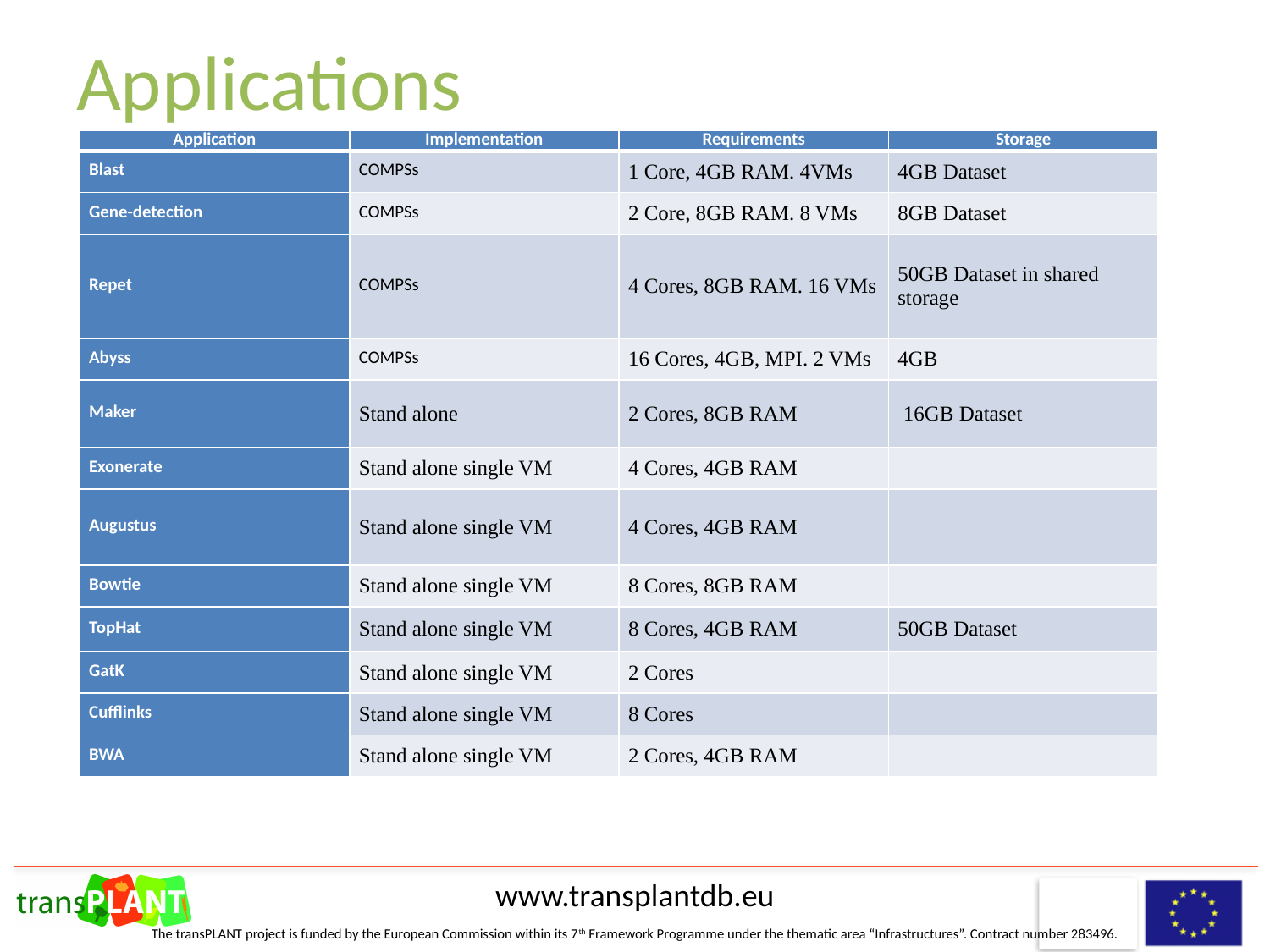

# Applications
| Application | Implementation | Requirements | Storage |
| --- | --- | --- | --- |
| Blast | COMPSs | 1 Core, 4GB RAM. 4VMs | 4GB Dataset |
| Gene-detection | COMPSs | 2 Core, 8GB RAM. 8 VMs | 8GB Dataset |
| Repet | COMPSs | 4 Cores, 8GB RAM. 16 VMs | 50GB Dataset in shared storage |
| Abyss | COMPSs | 16 Cores, 4GB, MPI. 2 VMs | 4GB |
| Maker | Stand alone | 2 Cores, 8GB RAM | 16GB Dataset |
| Exonerate | Stand alone single VM | 4 Cores, 4GB RAM |  |
| Augustus | Stand alone single VM | 4 Cores, 4GB RAM |  |
| Bowtie | Stand alone single VM | 8 Cores, 8GB RAM |  |
| TopHat | Stand alone single VM | 8 Cores, 4GB RAM | 50GB Dataset |
| GatK | Stand alone single VM | 2 Cores |  |
| Cufflinks | Stand alone single VM | 8 Cores |  |
| BWA | Stand alone single VM | 2 Cores, 4GB RAM |  |